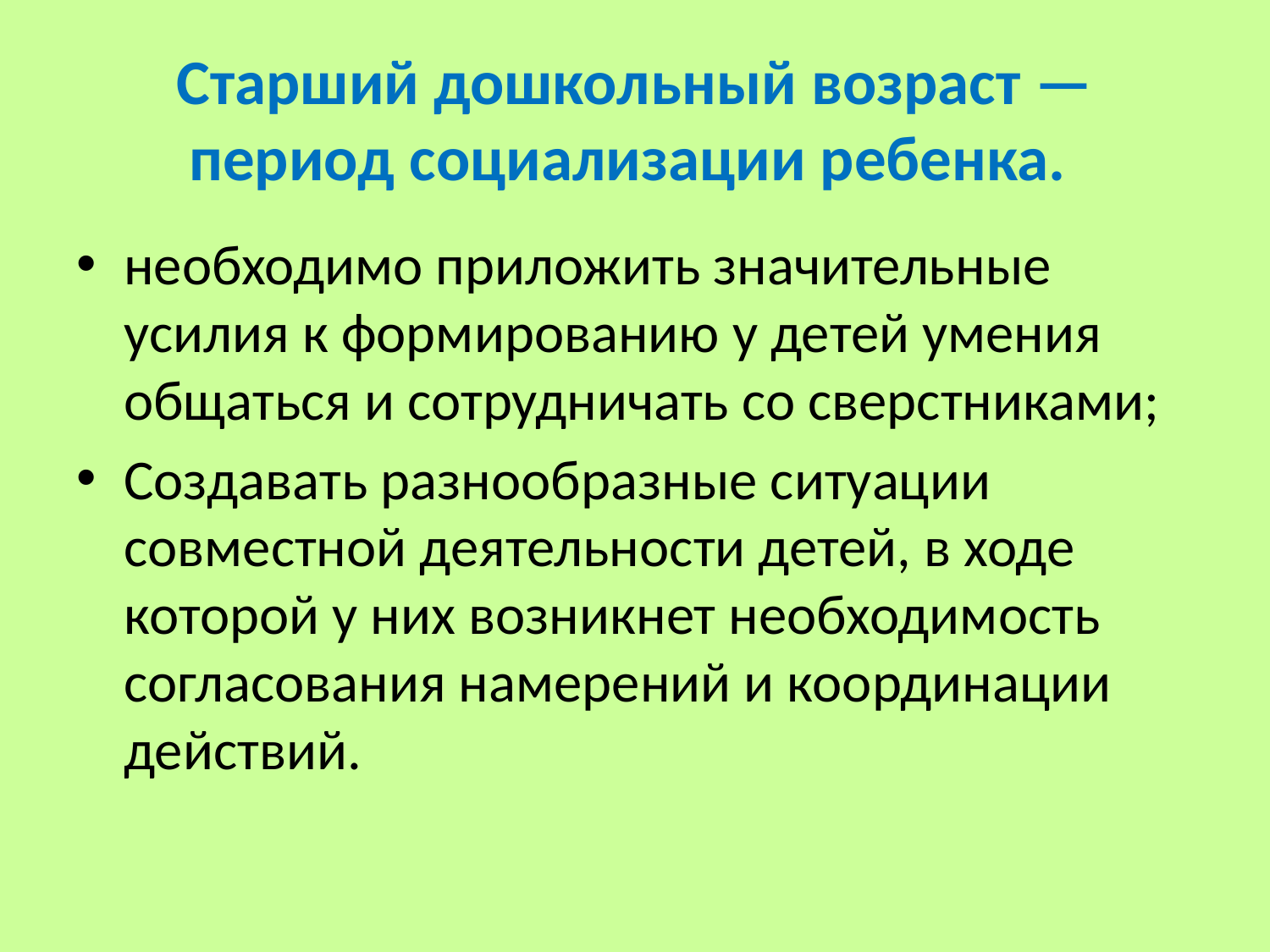

# Старший дошкольный возраст — период социализации ребенка.
необходимо приложить значительные усилия к формированию у детей умения общаться и сотрудничать со сверстниками;
Создавать разнообразные ситуации совместной деятельности детей, в ходе которой у них возникнет необходимость согласования намерений и координации действий.